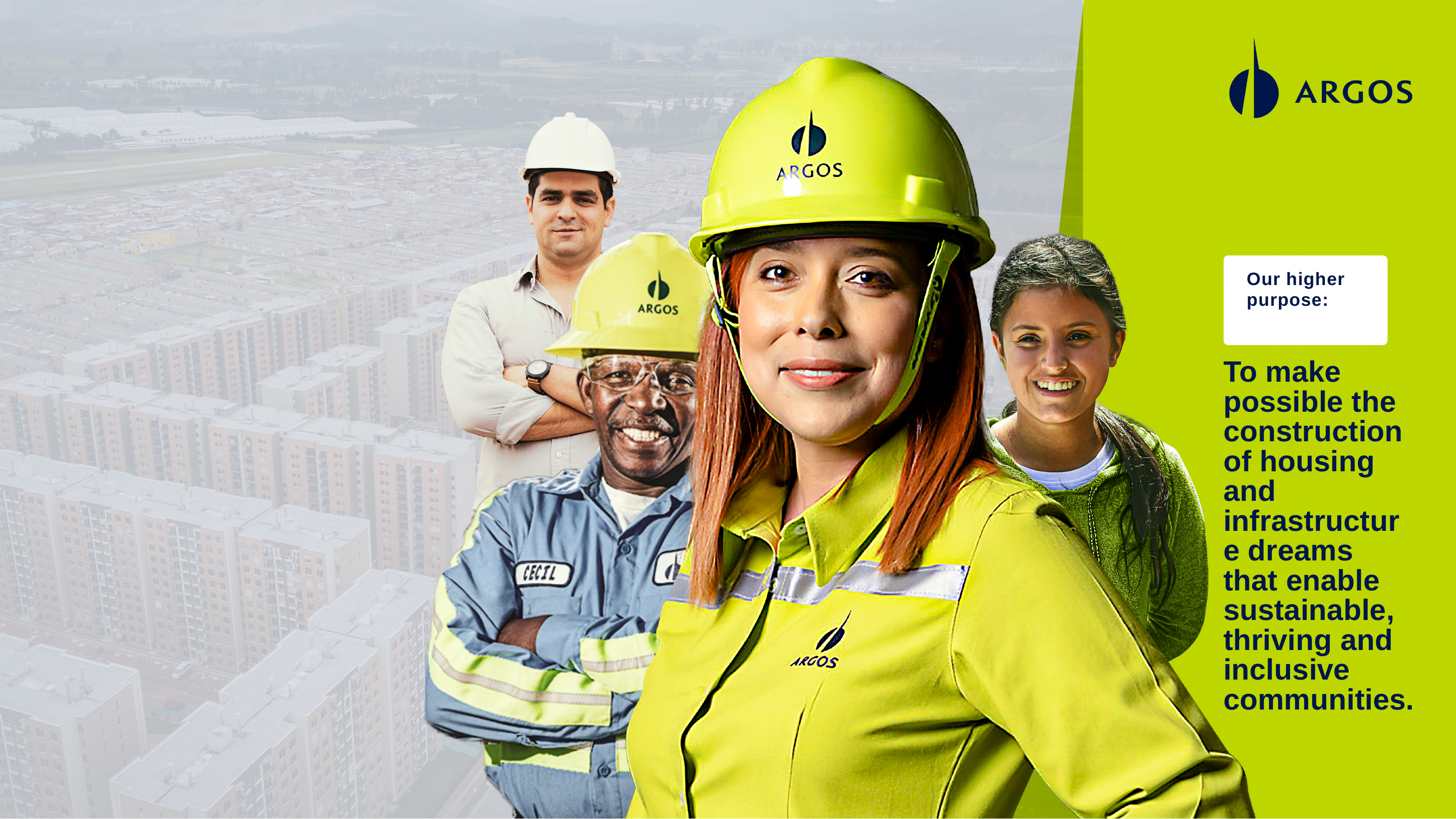

Our higher purpose:
To make possible the construction of housing and infrastructure dreams that enable sustainable, thriving and inclusive communities.